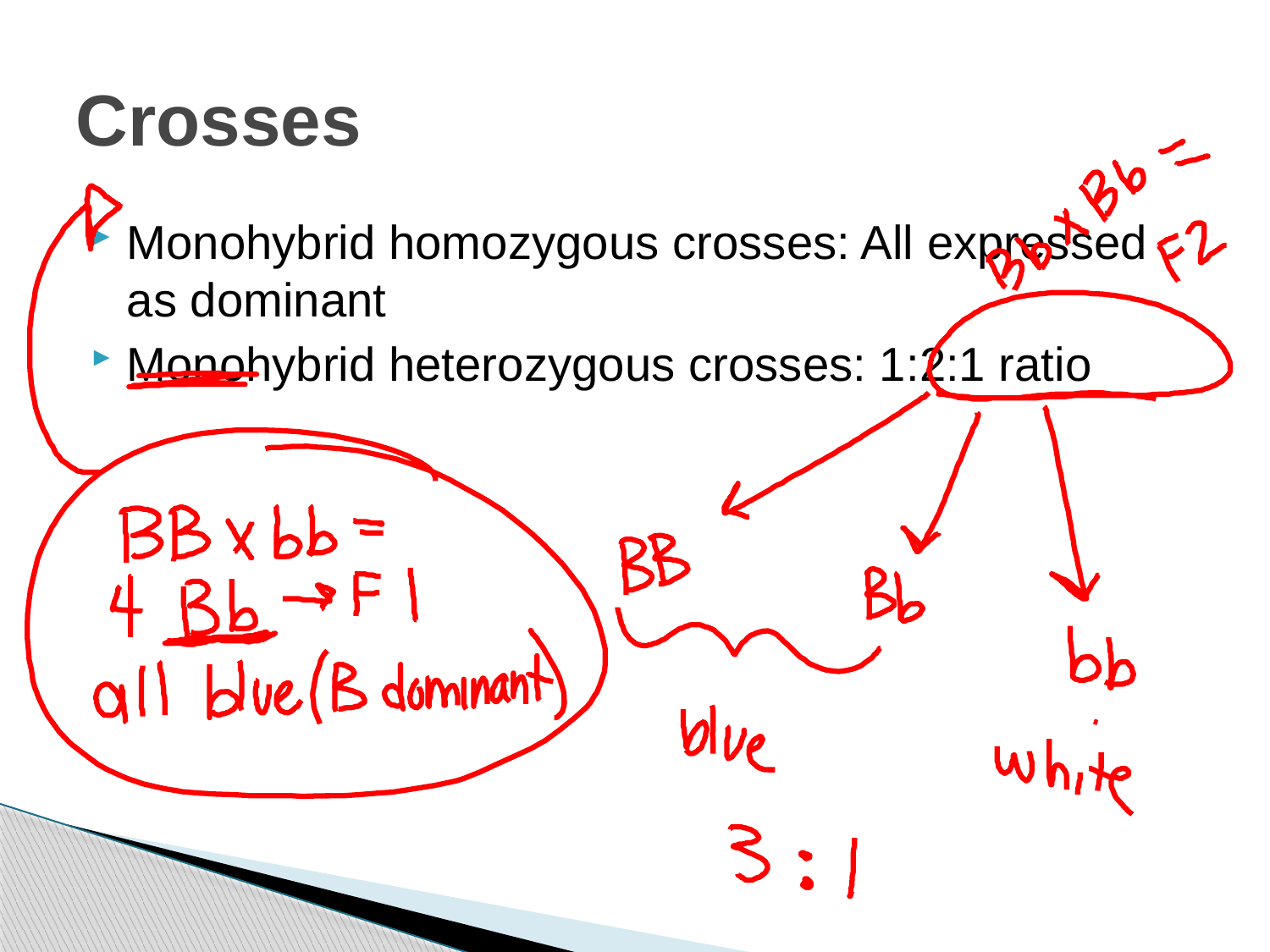

# Crosses

Monohybrid homozygous crosses: All expressed as dominant
Monohybrid heterozygous crosses: 1:2:1 ratio